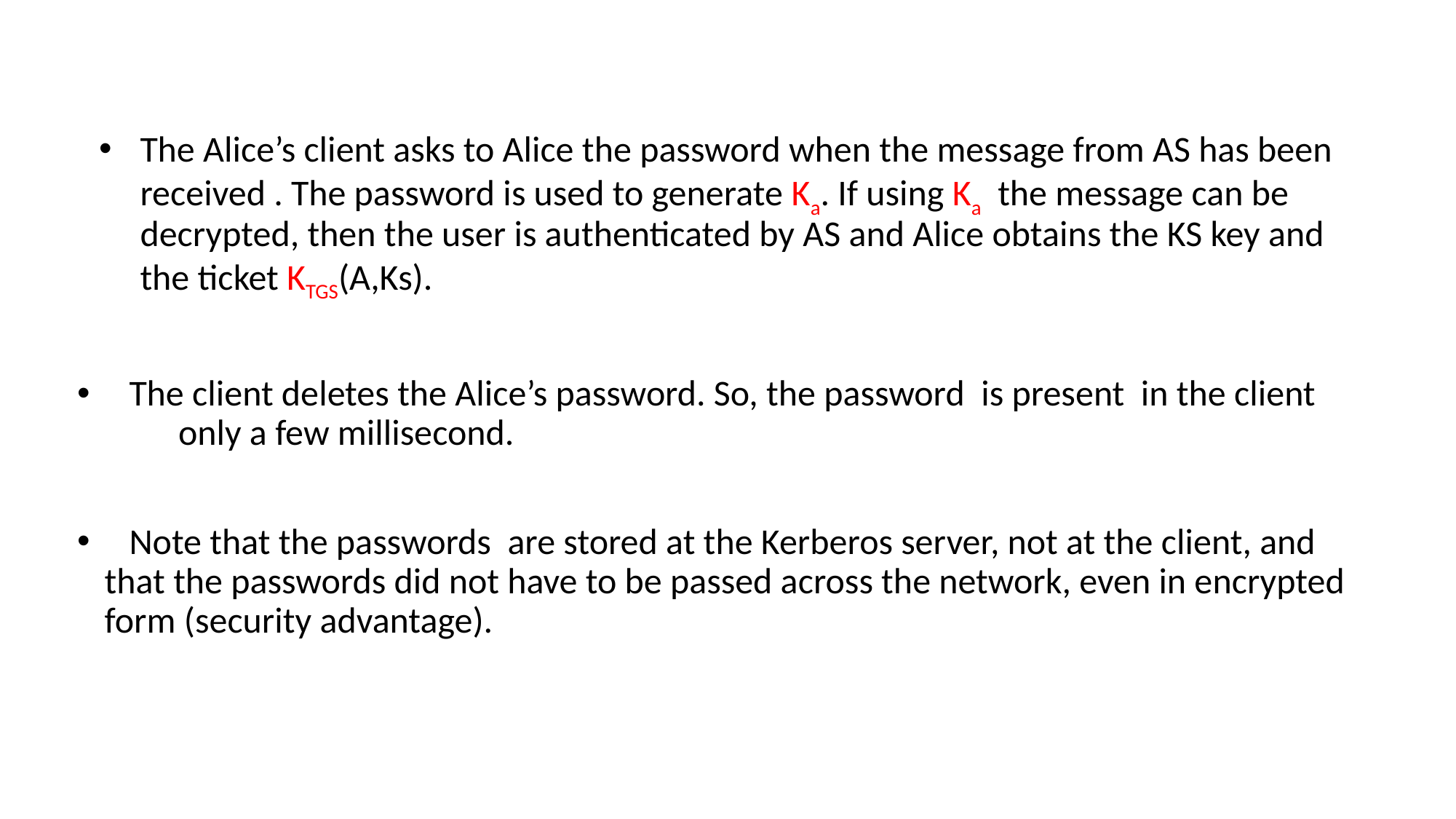

The Alice’s client asks to Alice the password when the message from AS has been received . The password is used to generate Ka. If using Ka  the message can be decrypted, then the user is authenticated by AS and Alice obtains the KS key and the ticket KTGS(A,Ks).

   The client deletes the Alice’s password. So, the password  is present  in the client                only a few millisecond.

   Note that the passwords  are stored at the Kerberos server, not at the client, and that the passwords did not have to be passed across the network, even in encrypted form (security advantage).